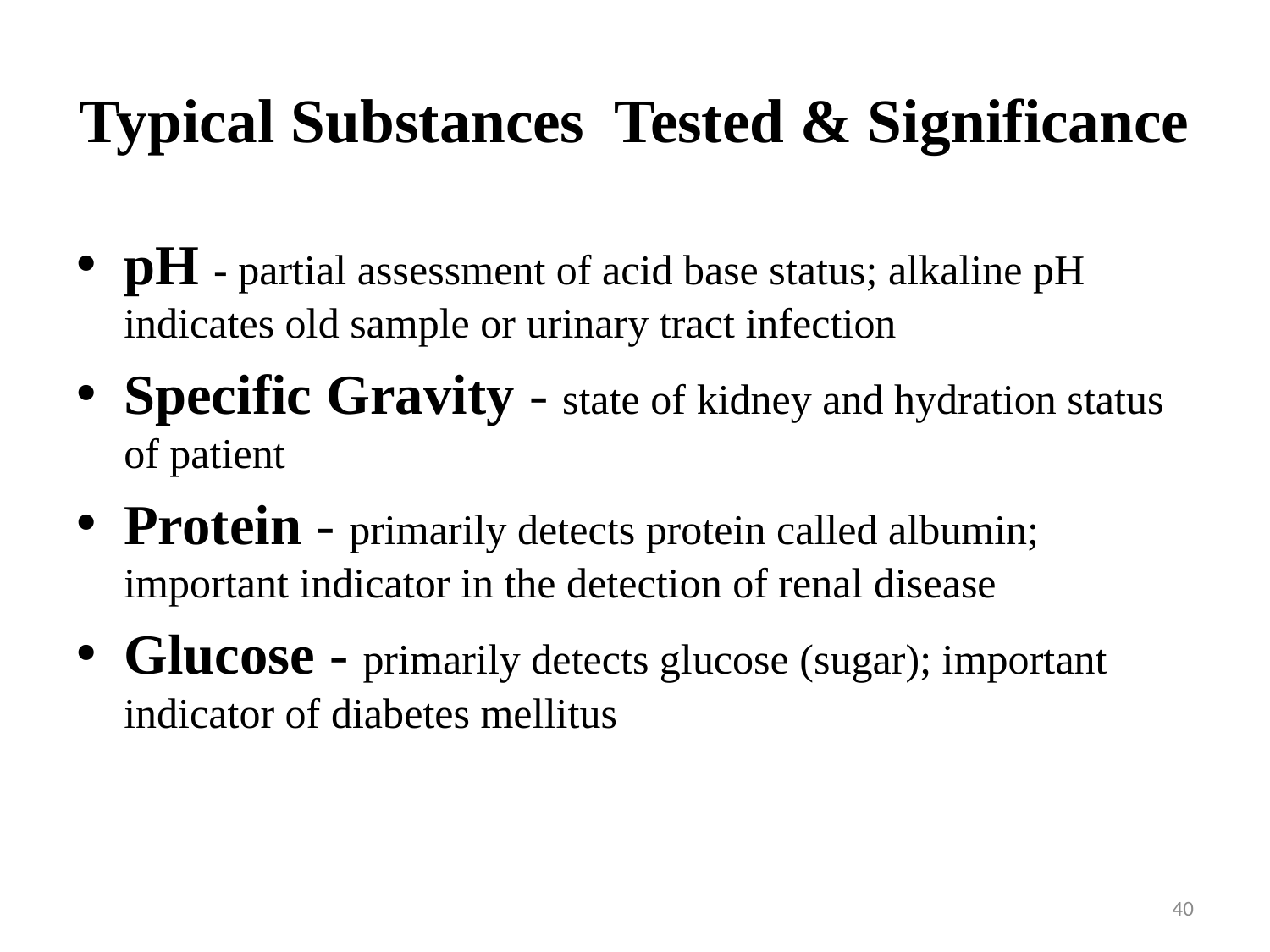

# Typical Substances  Tested & Significance
pH - partial assessment of acid base status; alkaline pH indicates old sample or urinary tract infection
Specific Gravity - state of kidney and hydration status of patient
Protein - primarily detects protein called albumin; important indicator in the detection of renal disease
Glucose - primarily detects glucose (sugar); important indicator of diabetes mellitus

40